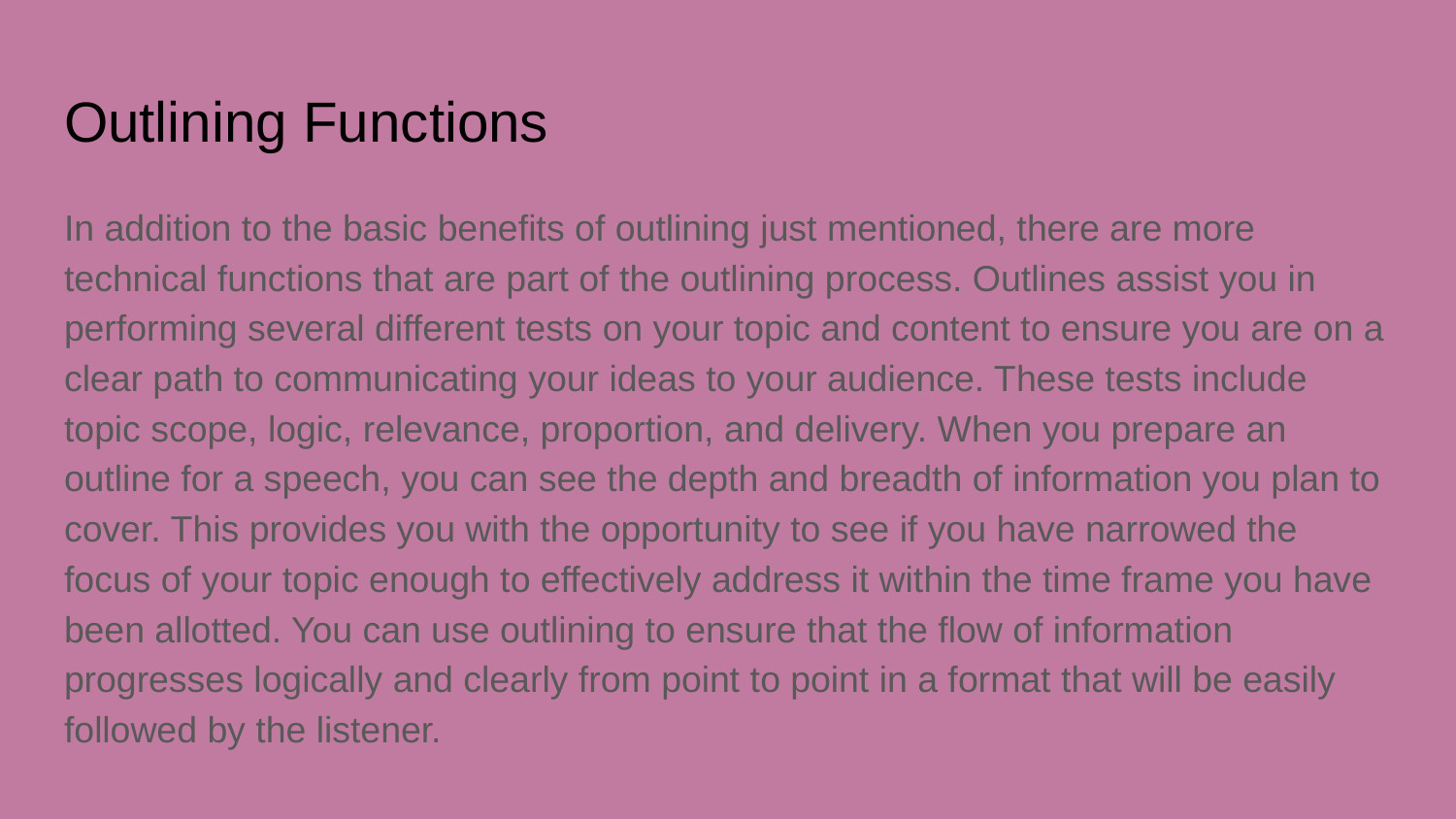

# Outlining Functions
In addition to the basic benefits of outlining just mentioned, there are more technical functions that are part of the outlining process. Outlines assist you in performing several different tests on your topic and content to ensure you are on a clear path to communicating your ideas to your audience. These tests include topic scope, logic, relevance, proportion, and delivery. When you prepare an outline for a speech, you can see the depth and breadth of information you plan to cover. This provides you with the opportunity to see if you have narrowed the focus of your topic enough to effectively address it within the time frame you have been allotted. You can use outlining to ensure that the flow of information progresses logically and clearly from point to point in a format that will be easily followed by the listener.